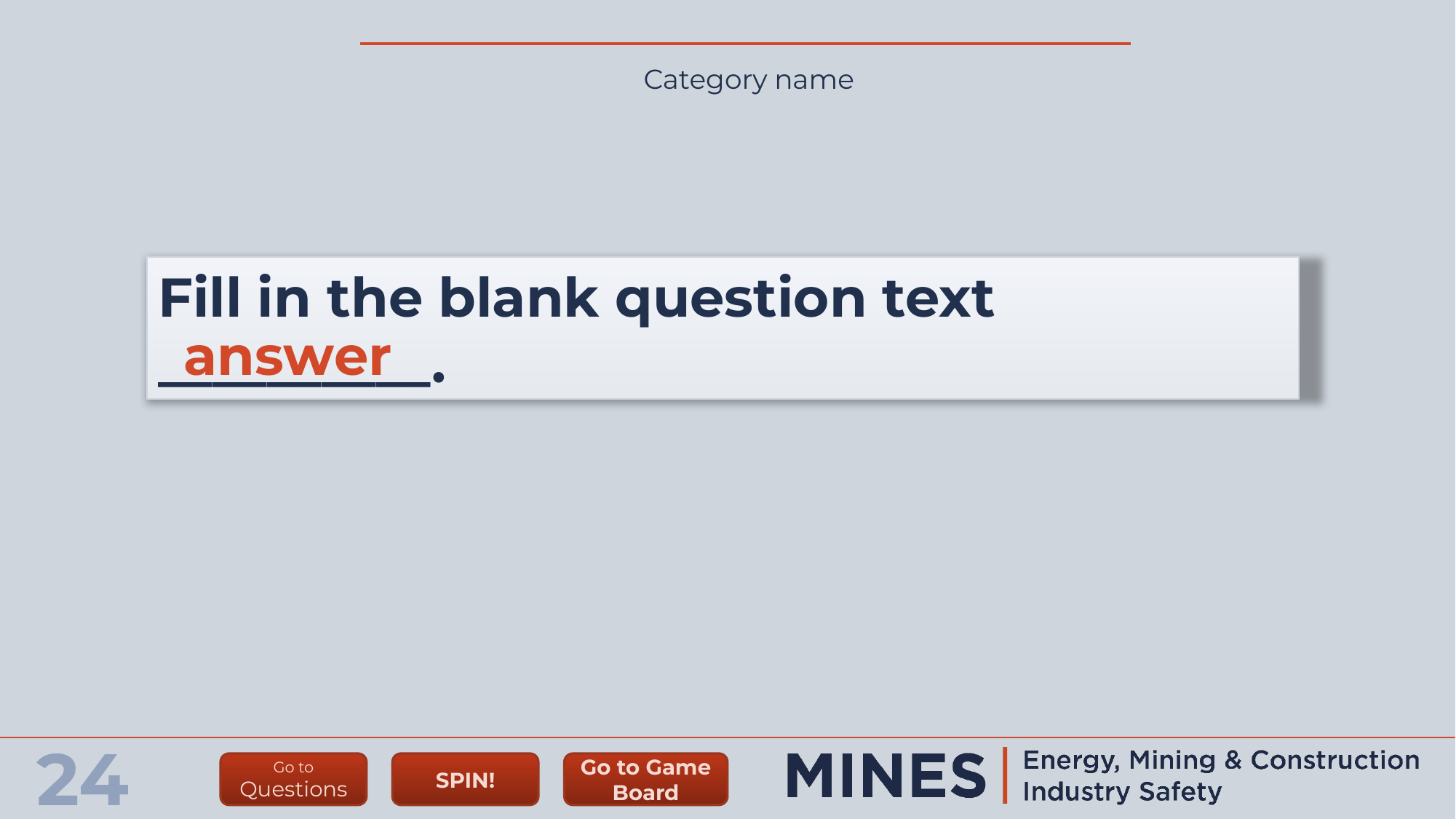

Category name
Fill in the blank question text __________.
answer
24
Go to
Questions
SPIN!
Go to Game Board